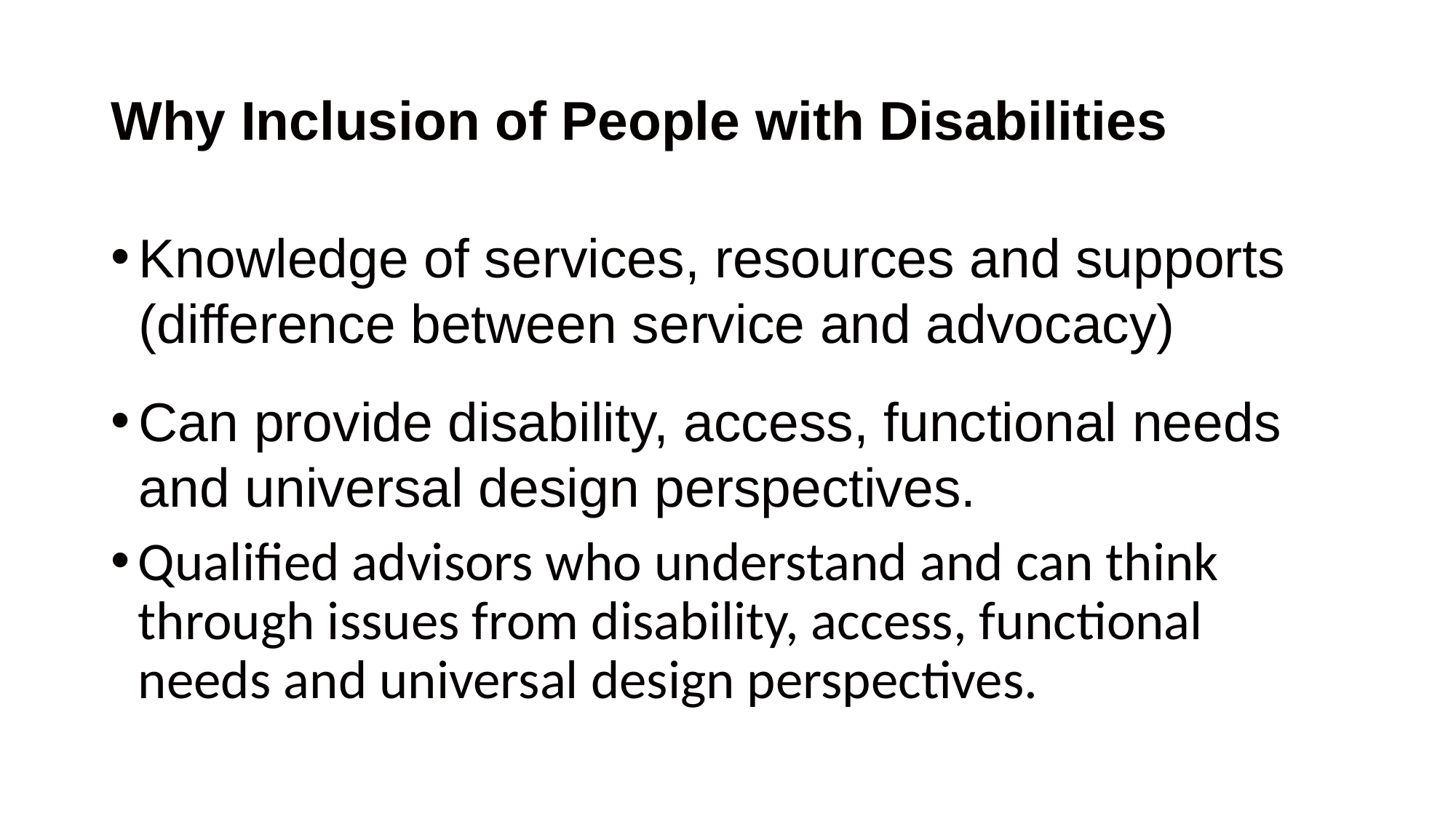

# Why Inclusion of People with Disabilities
Knowledge of services, resources and supports (difference between service and advocacy)
Can provide disability, access, functional needs and universal design perspectives.
Qualified advisors who understand and can think through issues from disability, access, functional needs and universal design perspectives.